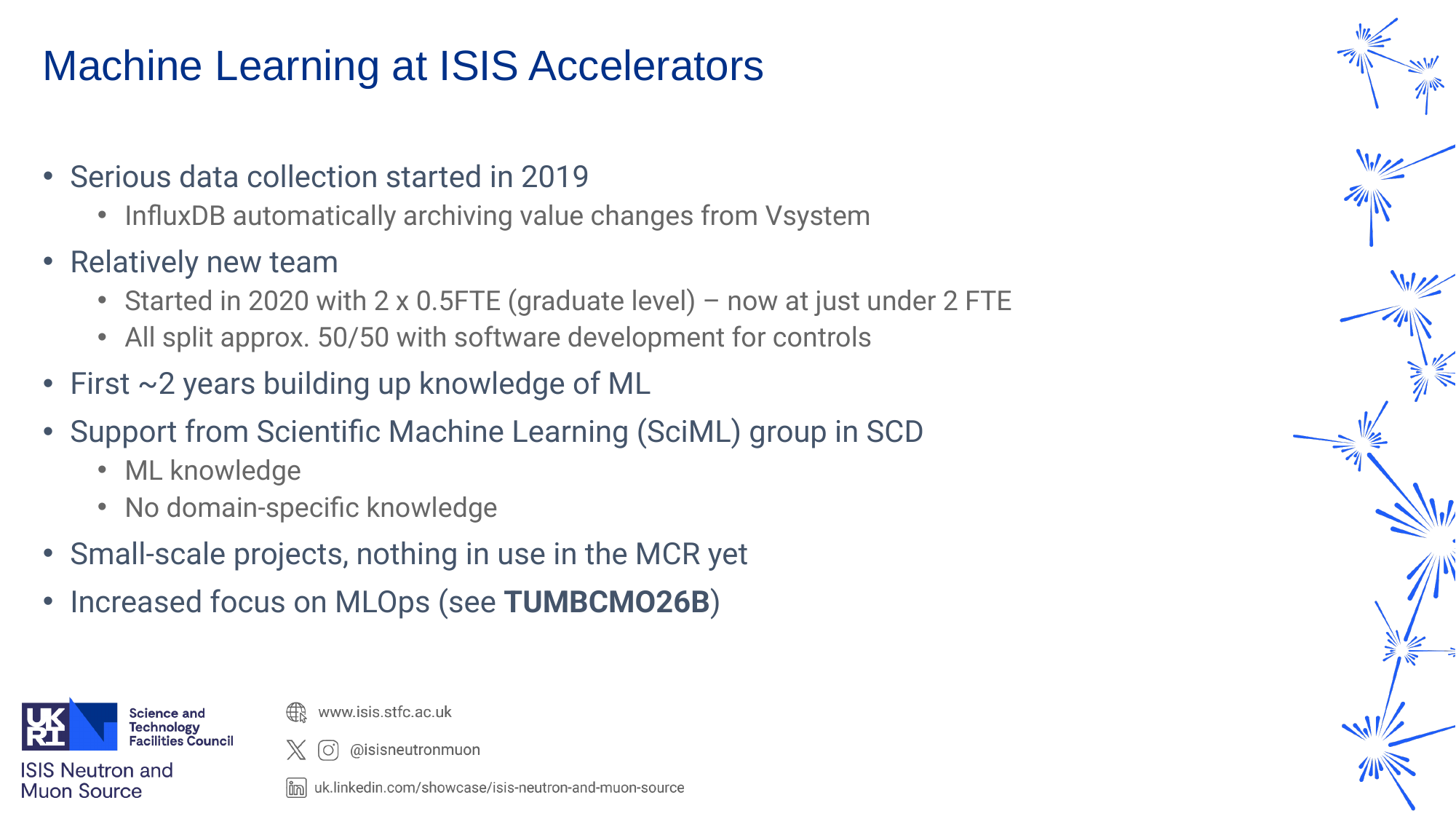

# Machine Learning at ISIS Accelerators
Serious data collection started in 2019
InfluxDB automatically archiving value changes from Vsystem
Relatively new team
Started in 2020 with 2 x 0.5FTE (graduate level) – now at just under 2 FTE
All split approx. 50/50 with software development for controls
First ~2 years building up knowledge of ML
Support from Scientific Machine Learning (SciML) group in SCD
ML knowledge
No domain-specific knowledge
Small-scale projects, nothing in use in the MCR yet
Increased focus on MLOps (see TUMBCMO26B)